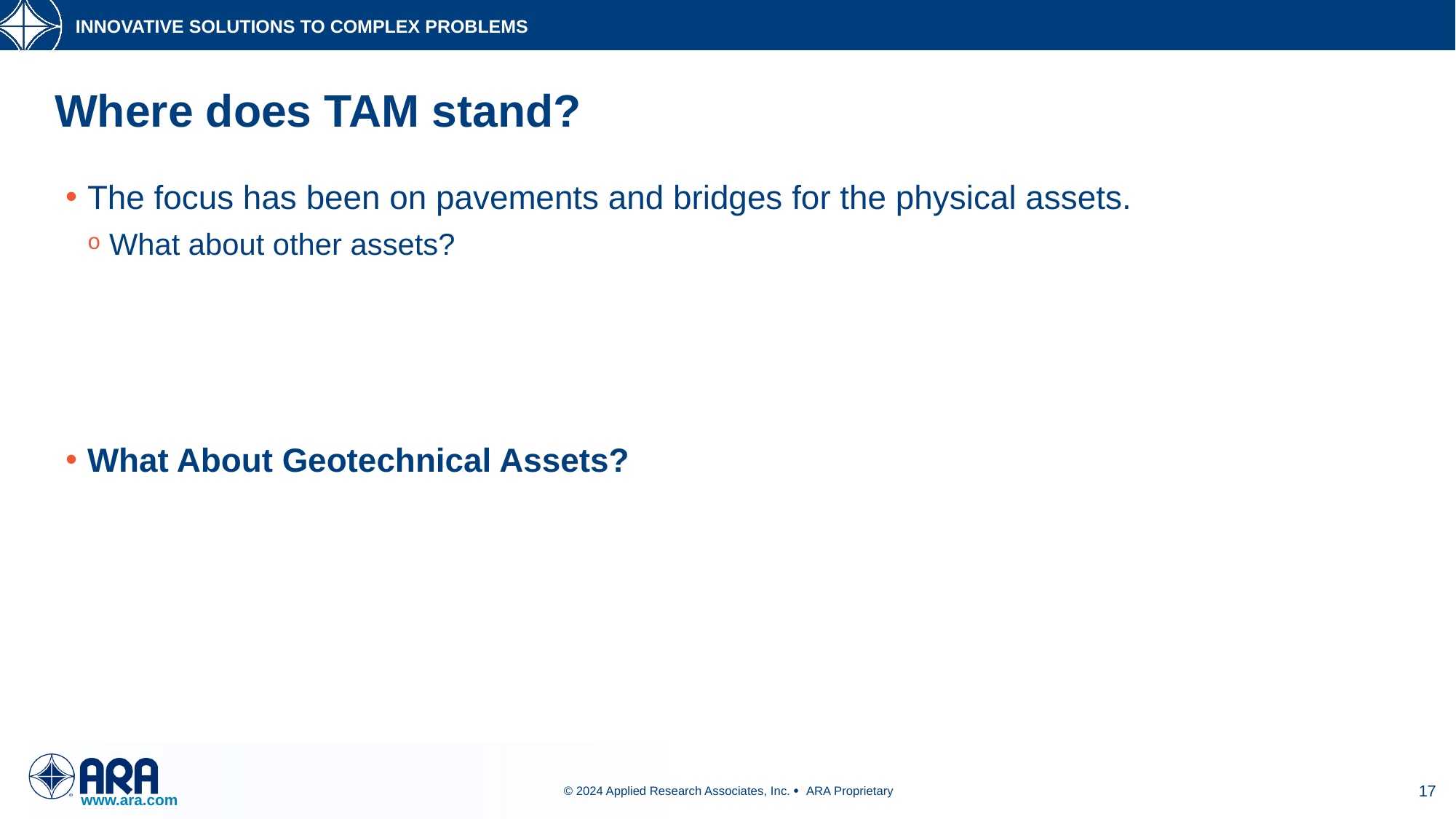

# Where does TAM stand?
The focus has been on pavements and bridges for the physical assets.
What about other assets?

What About Geotechnical Assets?

17